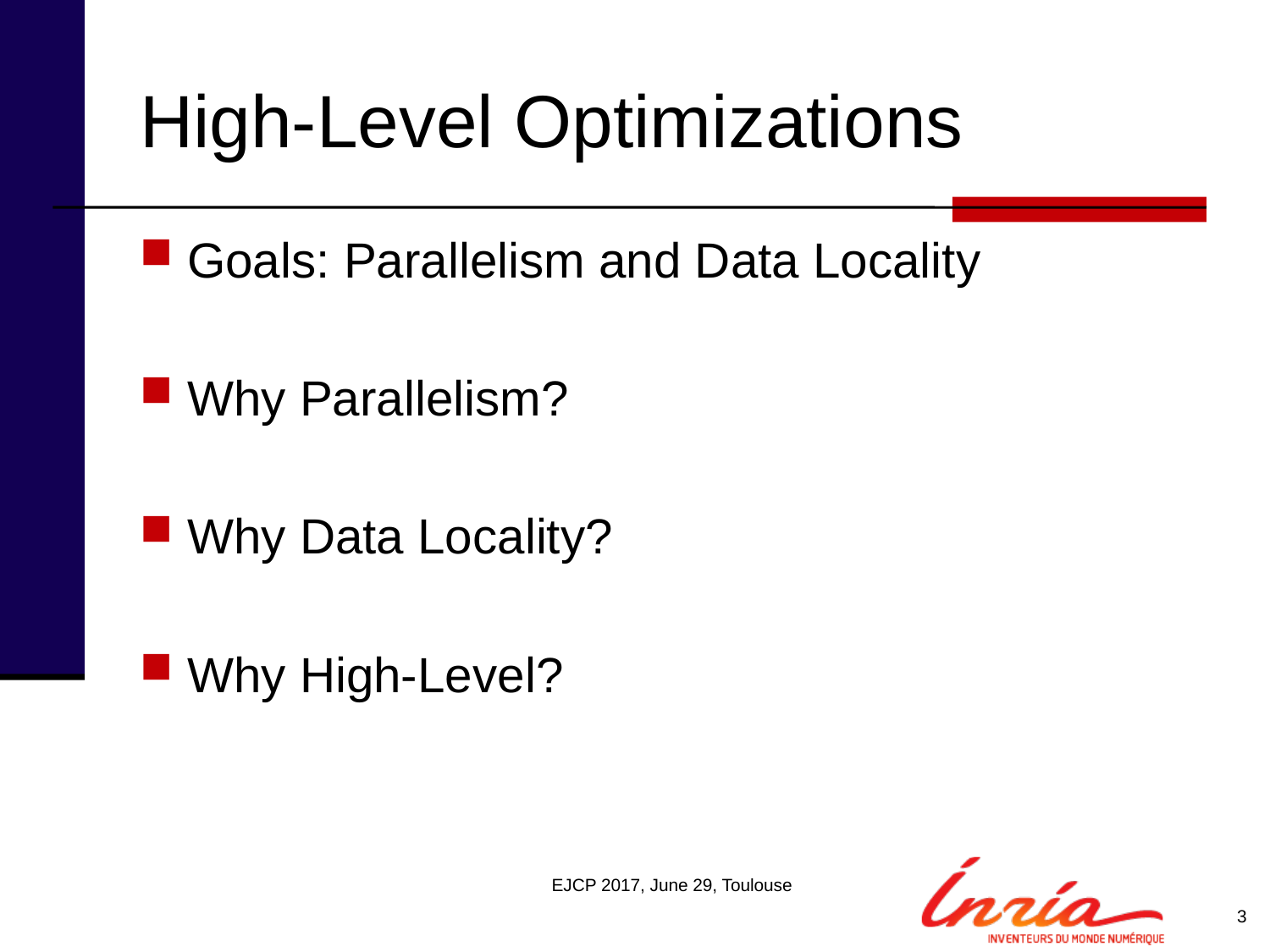

# High-Level Optimizations
Goals: Parallelism and Data Locality

Why Parallelism?

Why Data Locality?

Why High-Level?
EJCP 2017, June 29, Toulouse
3